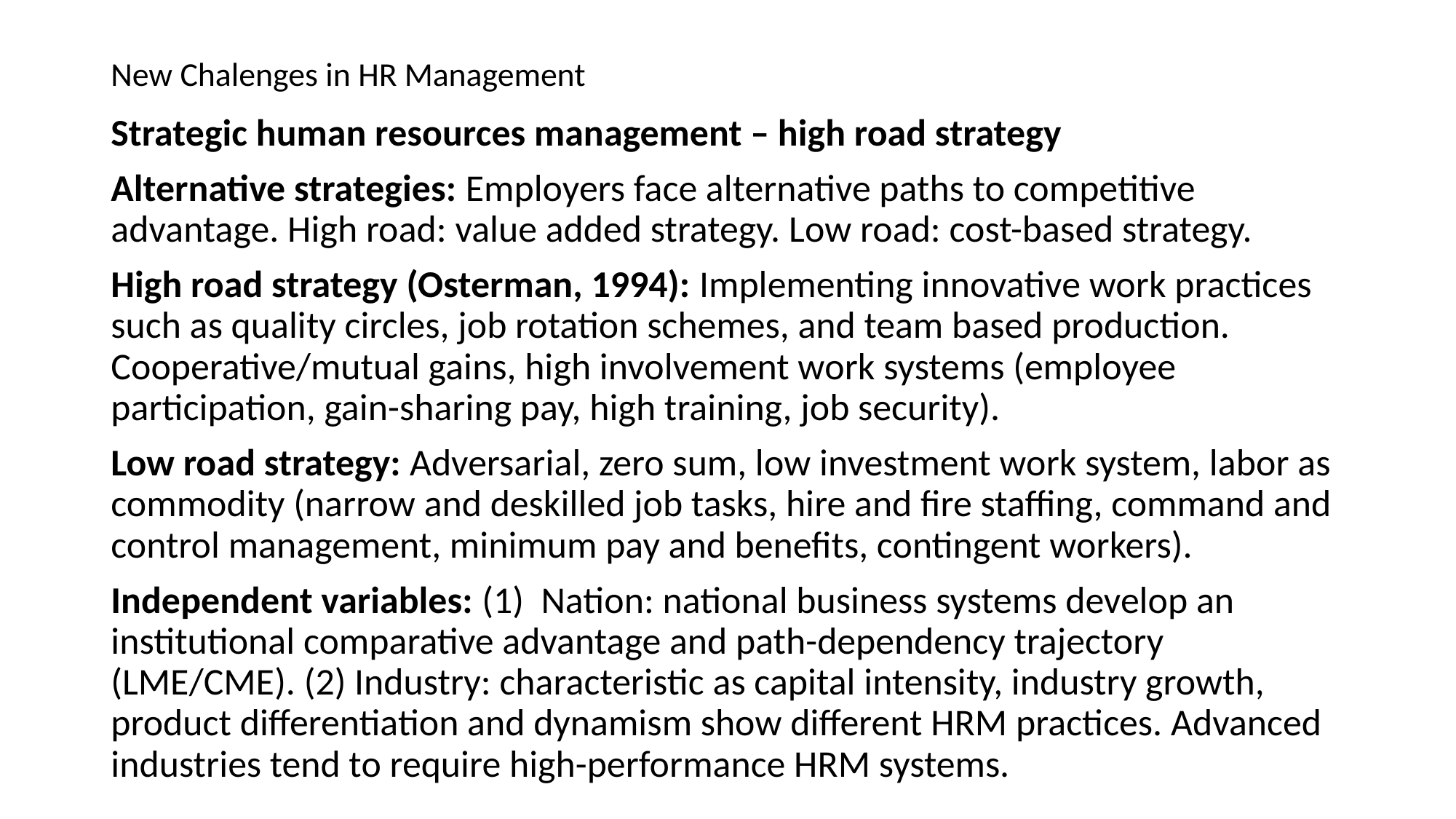

# New Chalenges in HR Management
Strategic human resources management – high road strategy
Alternative strategies: Employers face alternative paths to competitive advantage. High road: value added strategy. Low road: cost-based strategy.
High road strategy (Osterman, 1994): Implementing innovative work practices such as quality circles, job rotation schemes, and team based production. Cooperative/mutual gains, high involvement work systems (employee participation, gain-sharing pay, high training, job security).
Low road strategy: Adversarial, zero sum, low investment work system, labor as commodity (narrow and deskilled job tasks, hire and fire staffing, command and control management, minimum pay and benefits, contingent workers).
Independent variables: (1)  Nation: national business systems develop an institutional comparative advantage and path-dependency trajectory (LME/CME). (2) Industry: characteristic as capital intensity, industry growth, product differentiation and dynamism show different HRM practices. Advanced industries tend to require high-performance HRM systems.